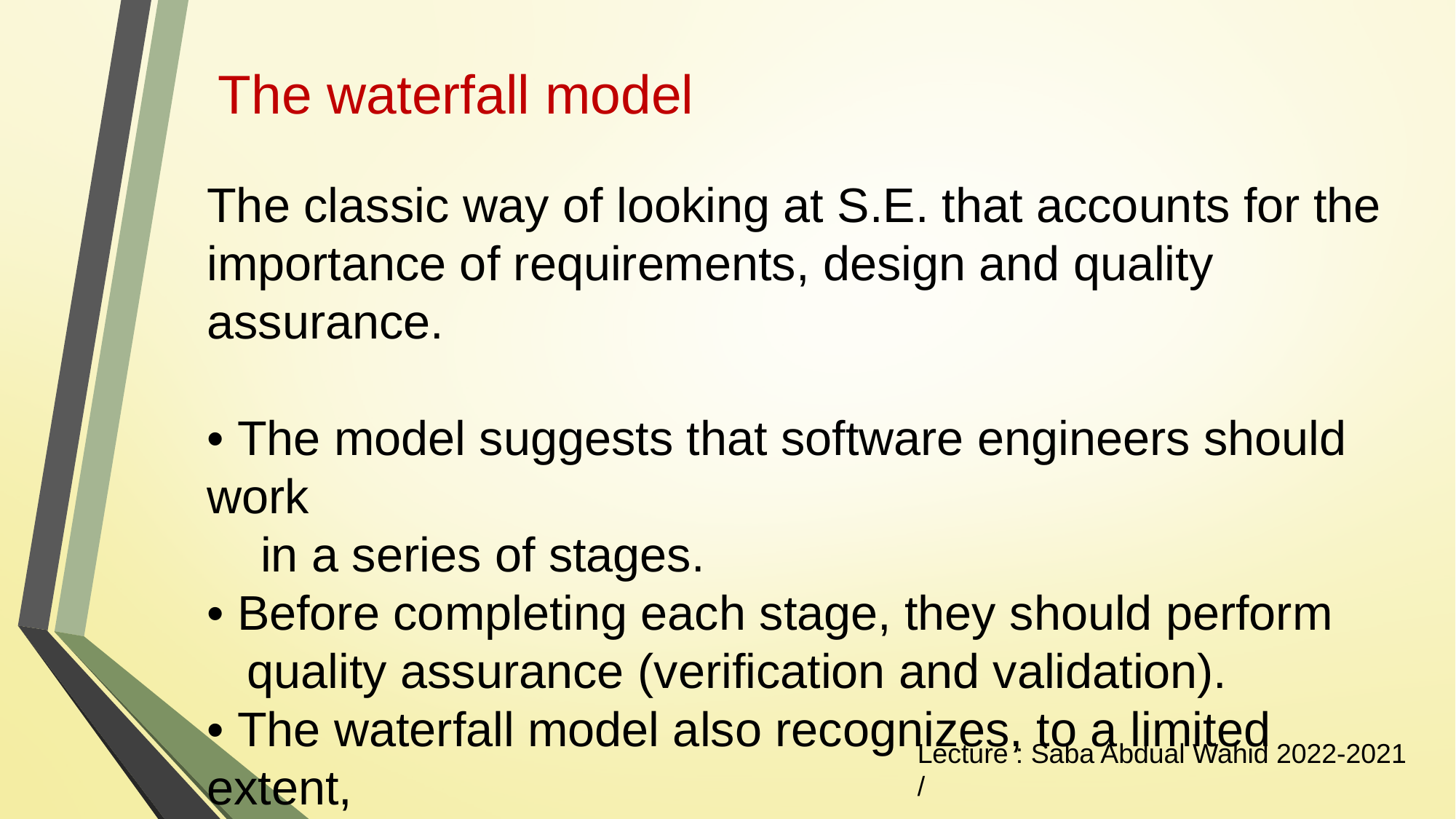

The waterfall model
The classic way of looking at S.E. that accounts for the
importance of requirements, design and quality assurance.

• The model suggests that software engineers should work
    in a series of stages.
• Before completing each stage, they should perform
   quality assurance (verification and validation).
• The waterfall model also recognizes, to a limited extent,
   that you sometimes have to step back to earlier stages.
Lecture : Saba Abdual Wahid 2022-2021 /